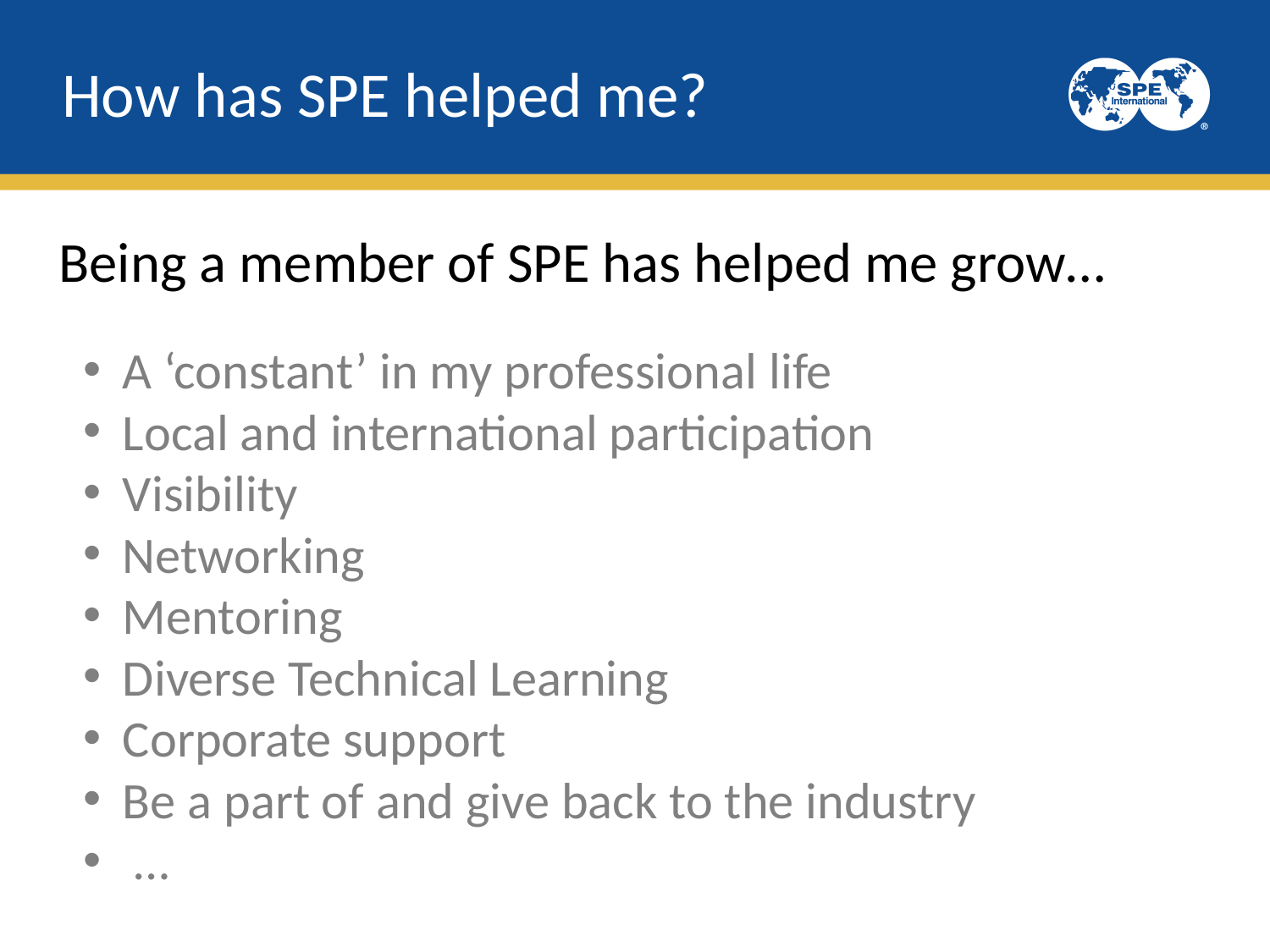

How has SPE helped me?

Being a member of SPE has helped me grow…
A ‘constant’ in my professional life
Local and international participation
Visibility
Networking
Mentoring
Diverse Technical Learning
Corporate support
Be a part of and give back to the industry
 …